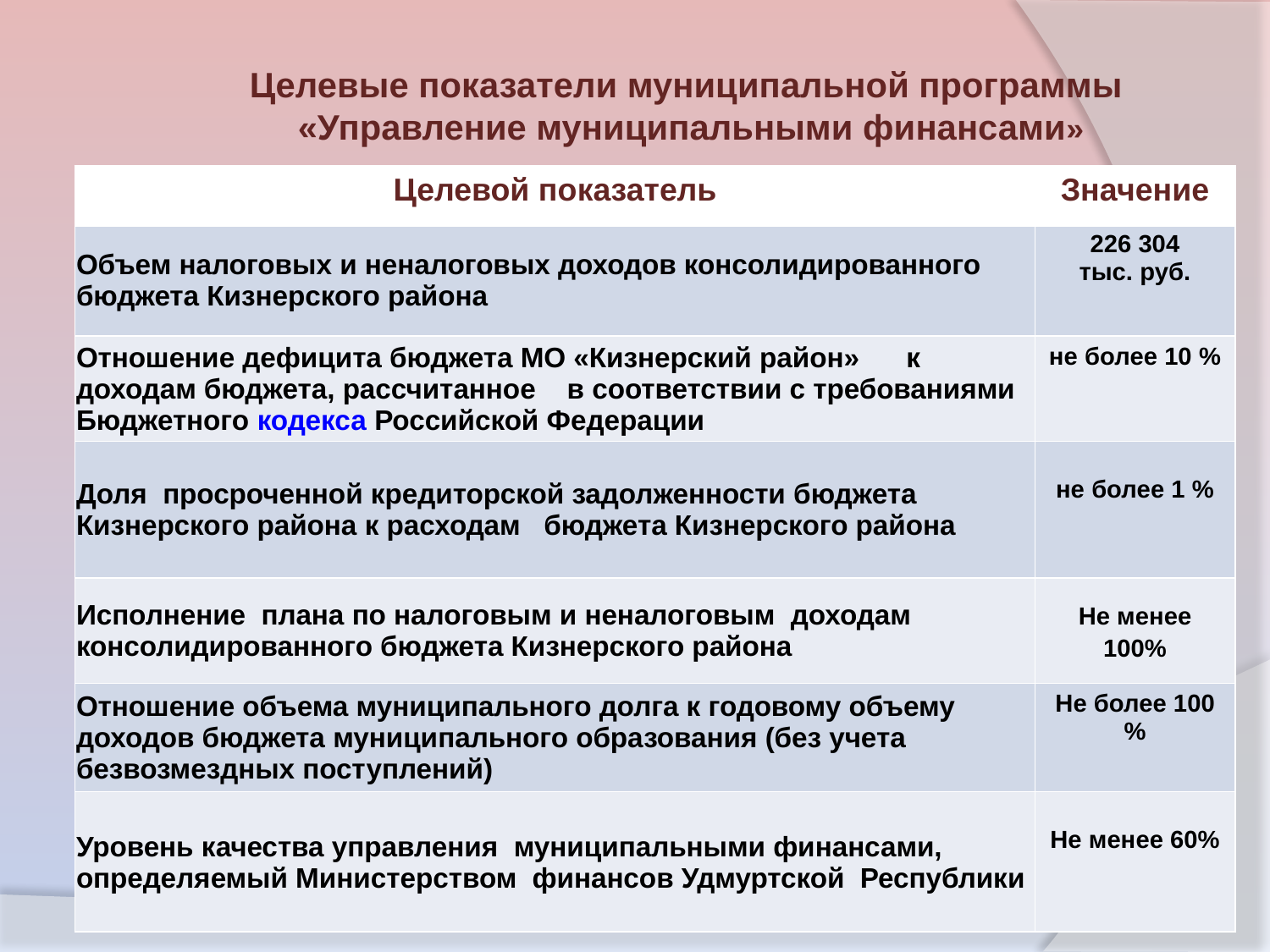

Целевые показатели муниципальной программы
«Управление муниципальными финансами»
| Целевой показатель | Значение |
| --- | --- |
| Объем налоговых и неналоговых доходов консолидированного бюджета Кизнерского района | 226 304 тыс. руб. |
| Отношение дефицита бюджета МО «Кизнерский район» к доходам бюджета, рассчитанное в соответствии с требованиями Бюджетного кодекса Российской Федерации | не более 10 % |
| Доля просроченной кредиторской задолженности бюджета Кизнерского района к расходам бюджета Кизнерского района | не более 1 % |
| Исполнение плана по налоговым и неналоговым доходам консолидированного бюджета Кизнерского района | Не менее 100% |
| Отношение объема муниципального долга к годовому объему доходов бюджета муниципального образования (без учета безвозмездных поступлений) | Не более 100 % |
| Уровень качества управления муниципальными финансами, определяемый Министерством финансов Удмуртской Республики | Не менее 60% |